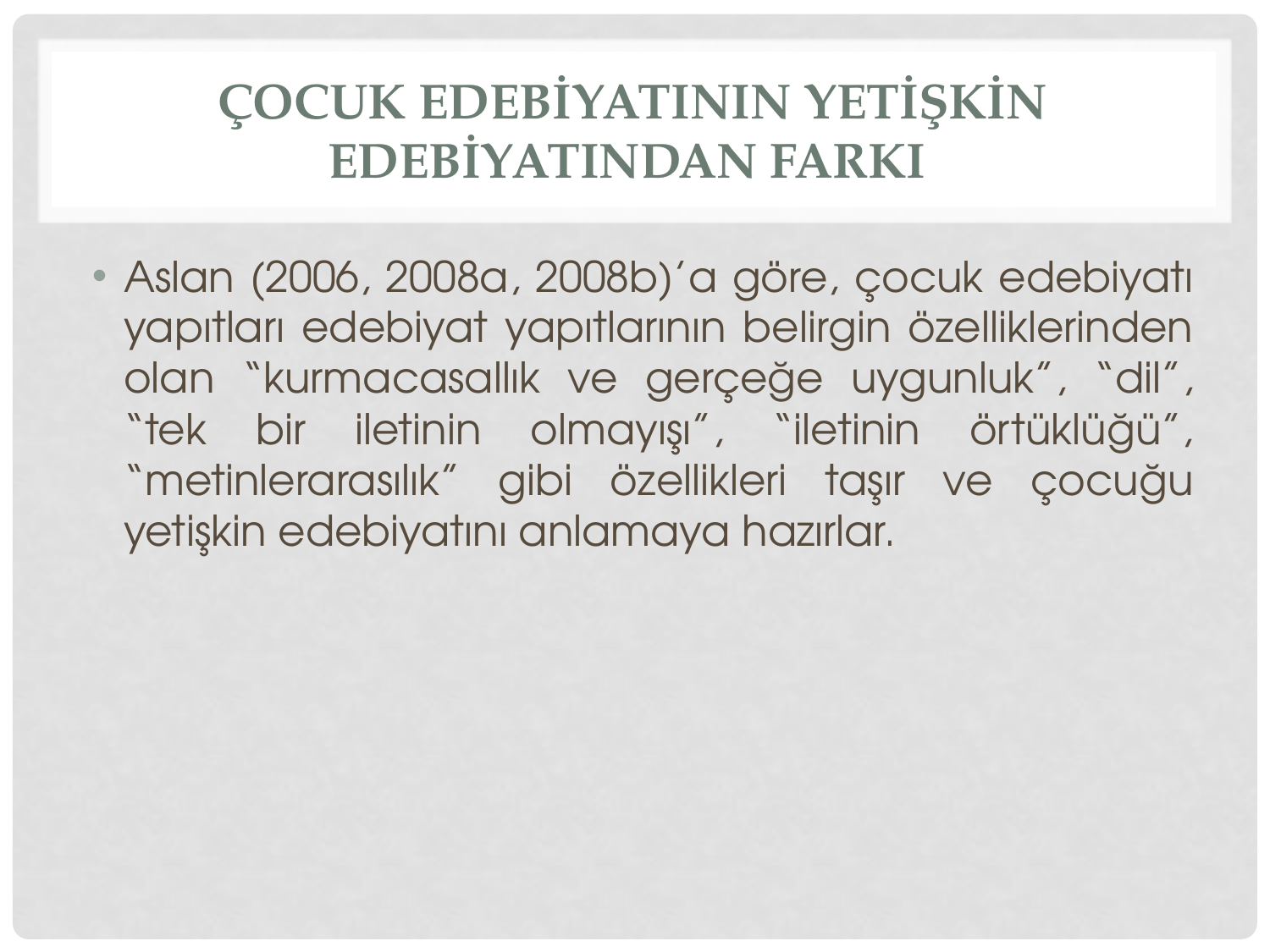

# Çocuk Edebiyatının Yetişkin Edebiyatından Farkı
Aslan (2006, 2008a, 2008b)’a göre, çocuk edebiyatı yapıtları edebiyat yapıtlarının belirgin özelliklerinden olan “kurmacasallık ve gerçeğe uygunluk”, “dil”, “tek bir iletinin olmayışı”, “iletinin örtüklüğü”, “metinlerarasılık” gibi özellikleri taşır ve çocuğu yetişkin edebiyatını anlamaya hazırlar.